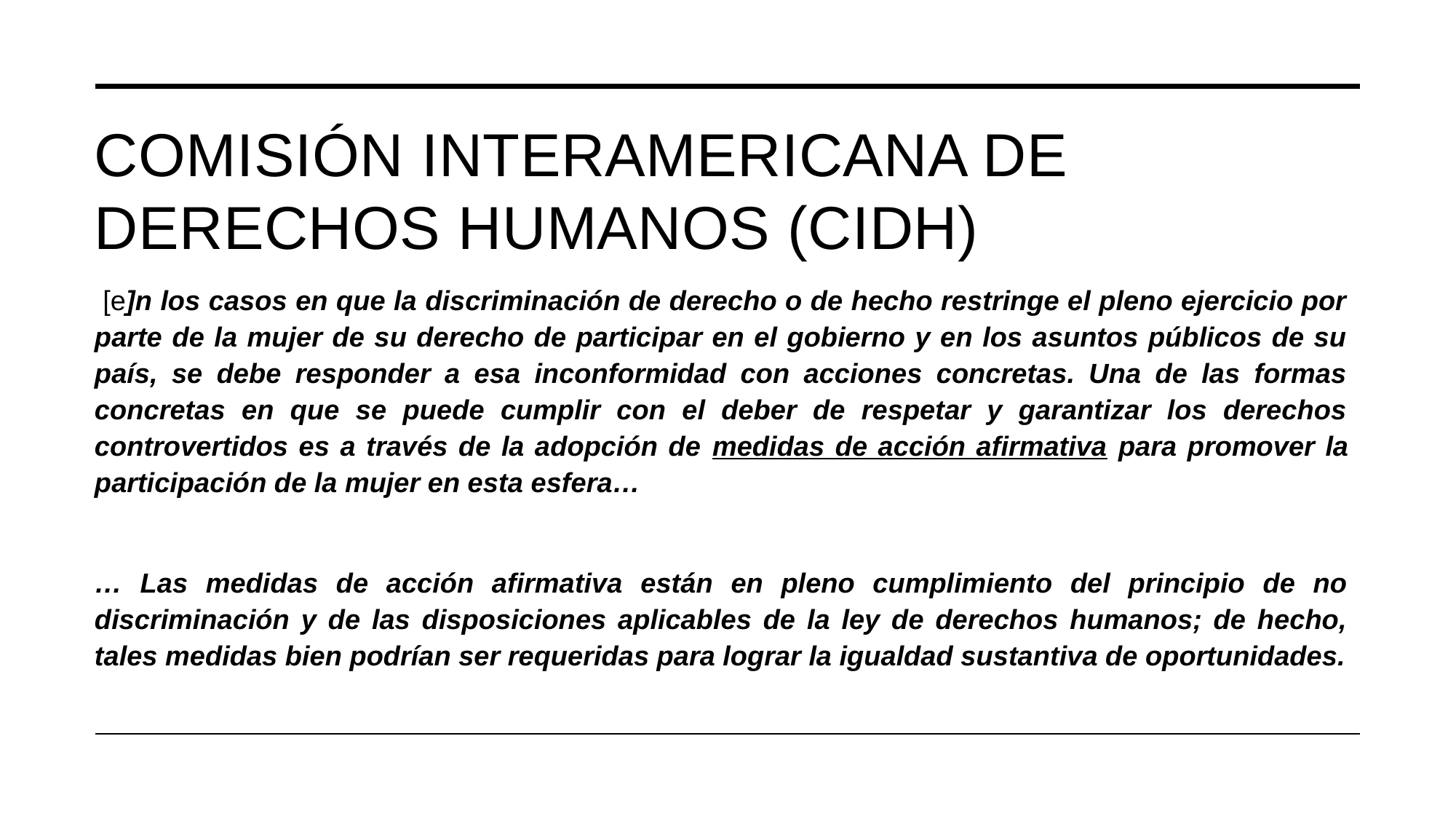

# Comisión Interamericana de Derechos Humanos (CIDH)
 [e]n los casos en que la discriminación de derecho o de hecho restringe el pleno ejercicio por parte de la mujer de su derecho de participar en el gobierno y en los asuntos públicos de su país, se debe responder a esa inconformidad con acciones concretas. Una de las formas concretas en que se puede cumplir con el deber de respetar y garantizar los derechos controvertidos es a través de la adopción de medidas de acción afirmativa para promover la participación de la mujer en esta esfera…

… Las medidas de acción afirmativa están en pleno cumplimiento del principio de no discriminación y de las disposiciones aplicables de la ley de derechos humanos; de hecho, tales medidas bien podrían ser requeridas para lograr la igualdad sustantiva de oportunidades.